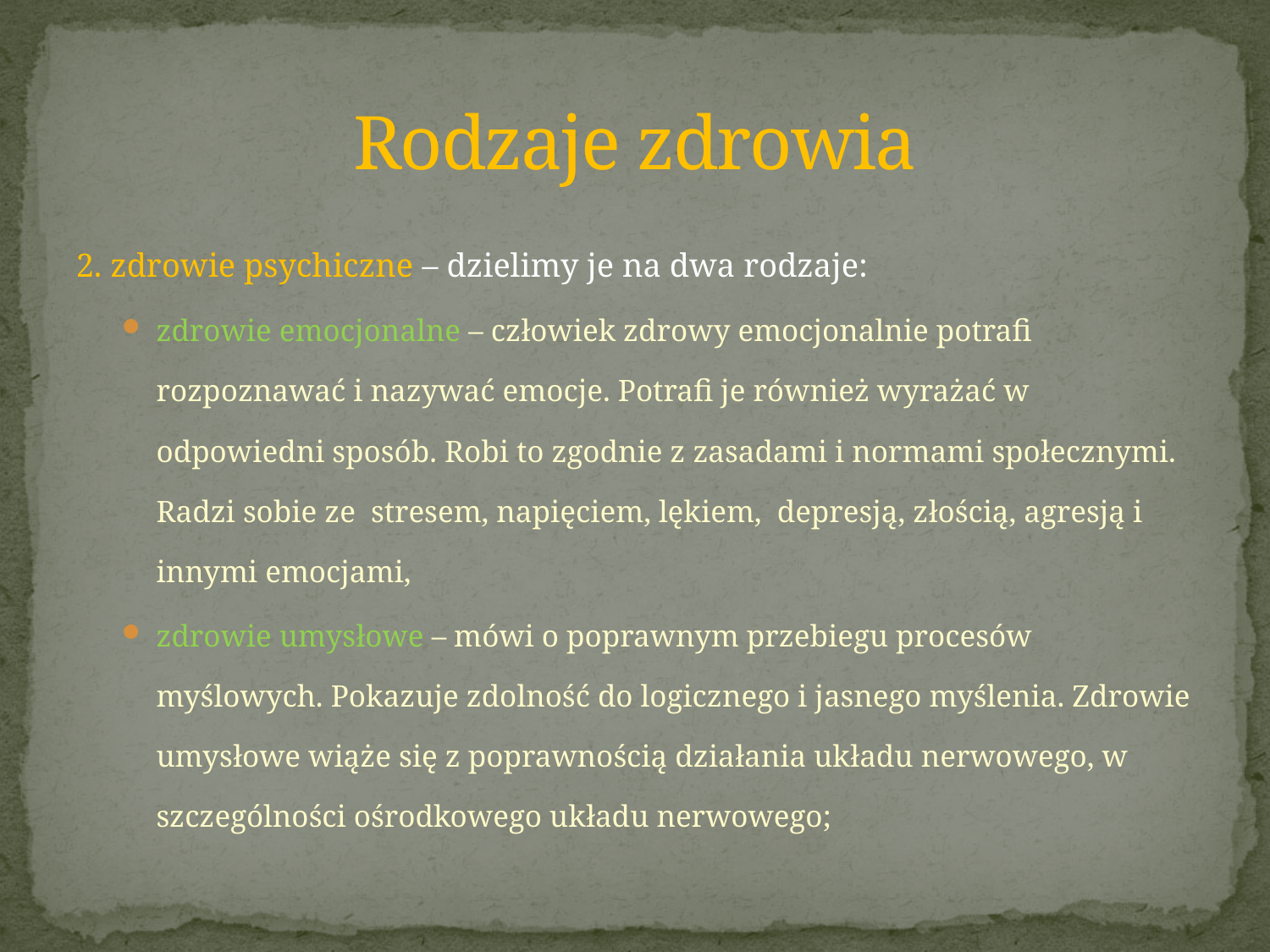

# Rodzaje zdrowia
2. zdrowie psychiczne – dzielimy je na dwa rodzaje:
zdrowie emocjonalne – człowiek zdrowy emocjonalnie potrafi rozpoznawać i nazywać emocje. Potrafi je również wyrażać w odpowiedni sposób. Robi to zgodnie z zasadami i normami społecznymi.  Radzi sobie ze  stresem, napięciem, lękiem,  depresją, złością, agresją i innymi emocjami,
zdrowie umysłowe – mówi o poprawnym przebiegu procesów myślowych. Pokazuje zdolność do logicznego i jasnego myślenia. Zdrowie umysłowe wiąże się z poprawnością działania układu nerwowego, w szczególności ośrodkowego układu nerwowego;